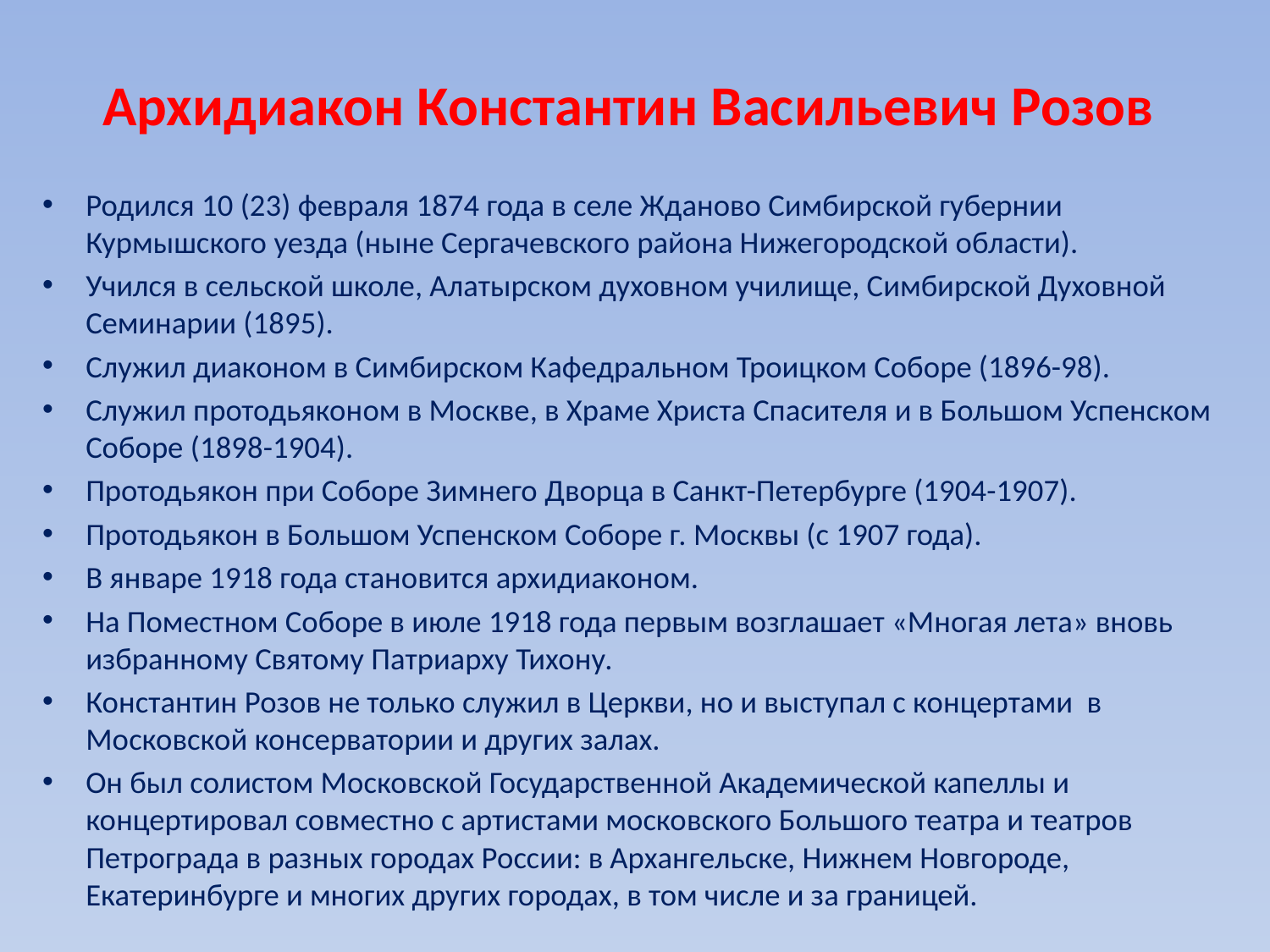

# Архидиакон Константин Васильевич Розов
Родился 10 (23) февраля 1874 года в селе Жданово Симбирской губернии Курмышского уезда (ныне Сергачевского района Нижегородской области).
Учился в сельской школе, Алатырском духовном училище, Симбирской Духовной Семинарии (1895).
Служил диаконом в Симбирском Кафедральном Троицком Соборе (1896-98).
Служил протодьяконом в Москве, в Храме Христа Спасителя и в Большом Успенском Соборе (1898-1904).
Протодьякон при Соборе Зимнего Дворца в Санкт-Петербурге (1904-1907).
Протодьякон в Большом Успенском Соборе г. Москвы (с 1907 года).
В январе 1918 года становится архидиаконом.
На Поместном Соборе в июле 1918 года первым возглашает «Многая лета» вновь избранному Святому Патриарху Тихону.
Константин Розов не только служил в Церкви, но и выступал с концертами  в Московской консерватории и других залах.
Он был солистом Московской Государственной Академической капеллы и концертировал совместно с артистами московского Большого театра и театров Петрограда в разных городах России: в Архангельске, Нижнем Новгороде, Екатеринбурге и многих других городах, в том числе и за границей.